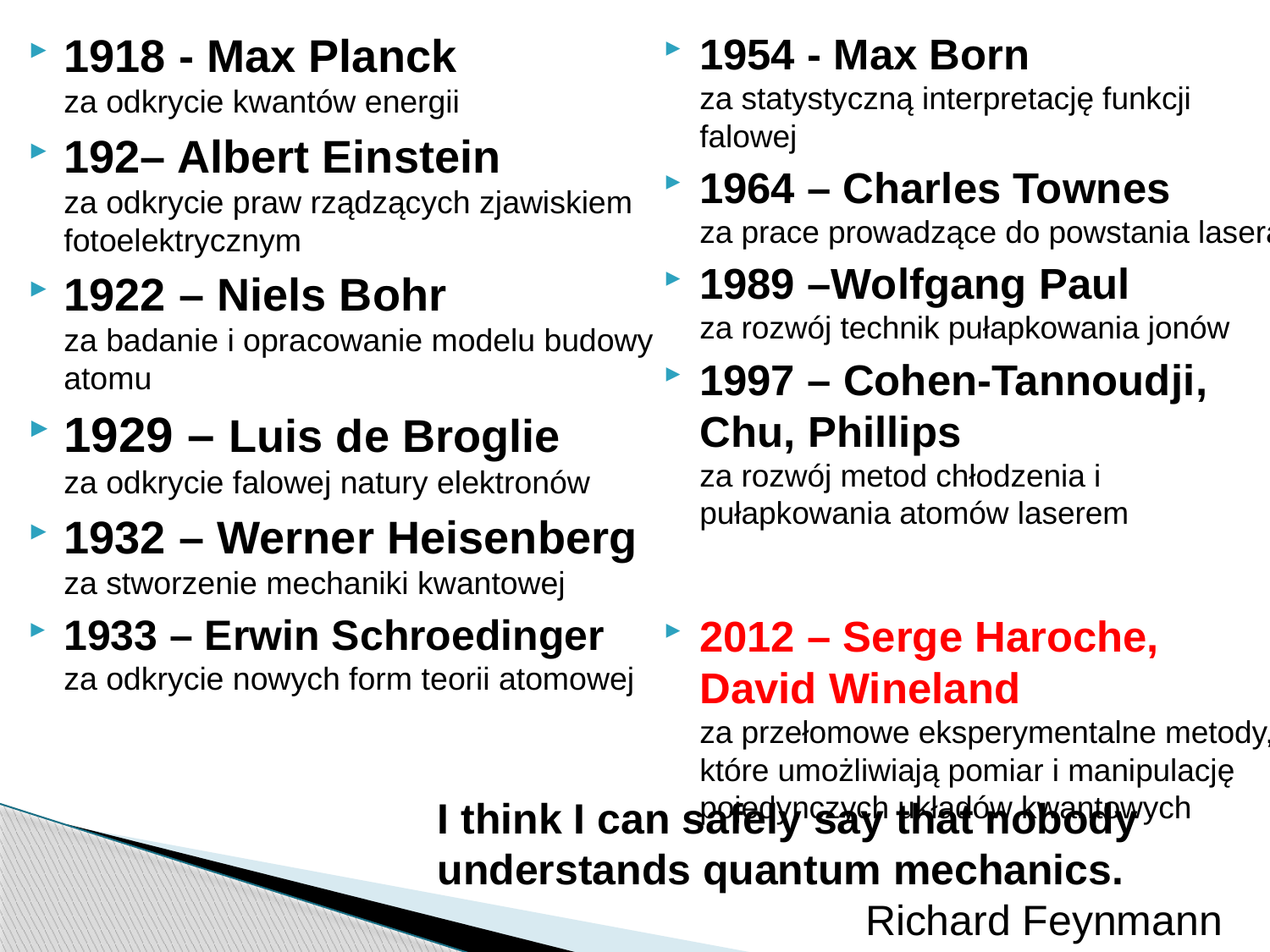

1918 - Max Planck
za odkrycie kwantów energii
192– Albert Einstein
za odkrycie praw rządzących zjawiskiem fotoelektrycznym
1922 – Niels Bohr
za badanie i opracowanie modelu budowy atomu
1929 – Luis de Broglie
za odkrycie falowej natury elektronów
1932 – Werner Heisenberg
za stworzenie mechaniki kwantowej
1933 – Erwin Schroedinger
za odkrycie nowych form teorii atomowej
1954 - Max Born
za statystyczną interpretację funkcji falowej
1964 – Charles Townes
za prace prowadzące do powstania lasera
1989 –Wolfgang Paul
za rozwój technik pułapkowania jonów
1997 – Cohen-Tannoudji, Chu, Phillips
za rozwój metod chłodzenia i pułapkowania atomów laserem
2012 – Serge Haroche, David Wineland
za przełomowe eksperymentalne metody, które umożliwiają pomiar i manipulację pojedynczych układów kwantowych
I think I can safely say that nobody understands quantum mechanics.
Richard Feynmann